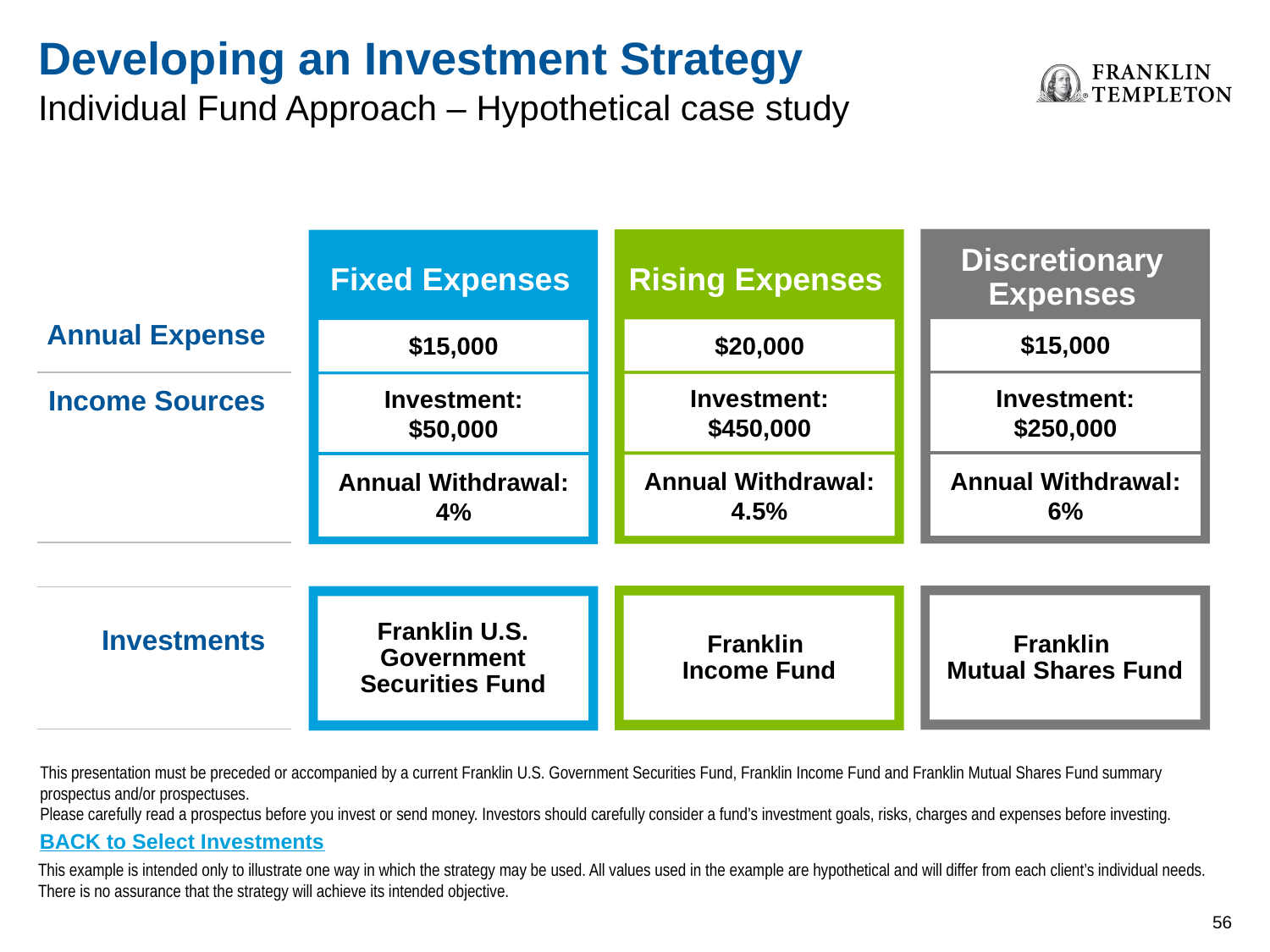

# Developing an Investment Strategy
Individual Fund Approach – Hypothetical case study

|  |  |  |  |  |
| --- | --- | --- | --- | --- |
| Annual Expense |  |  |  |  |
| Income Sources |  |  |  |  |
|  |  |  |  |  |
|  |  |  |  |  |
| Investments |  |  |  |  |

Discretionary
Expenses

$15,000
Investment:
$250,000
Annual Withdrawal:
6%

Franklin
Mutual Shares Fund

Rising Expenses

$20,000
Investment:
$450,000
Annual Withdrawal:
4.5%

Franklin
Income Fund

Fixed Expenses

$15,000
Investment:
$50,000
Annual Withdrawal:
4%

Franklin U.S. Government Securities Fund
This presentation must be preceded or accompanied by a current Franklin U.S. Government Securities Fund, Franklin Income Fund and Franklin Mutual Shares Fund summary prospectus and/or prospectuses.
Please carefully read a prospectus before you invest or send money. Investors should carefully consider a fund’s investment goals, risks, charges and expenses before investing.
BACK to Select Investments
This example is intended only to illustrate one way in which the strategy may be used. All values used in the example are hypothetical and will differ from each client’s individual needs. There is no assurance that the strategy will achieve its intended objective.
56